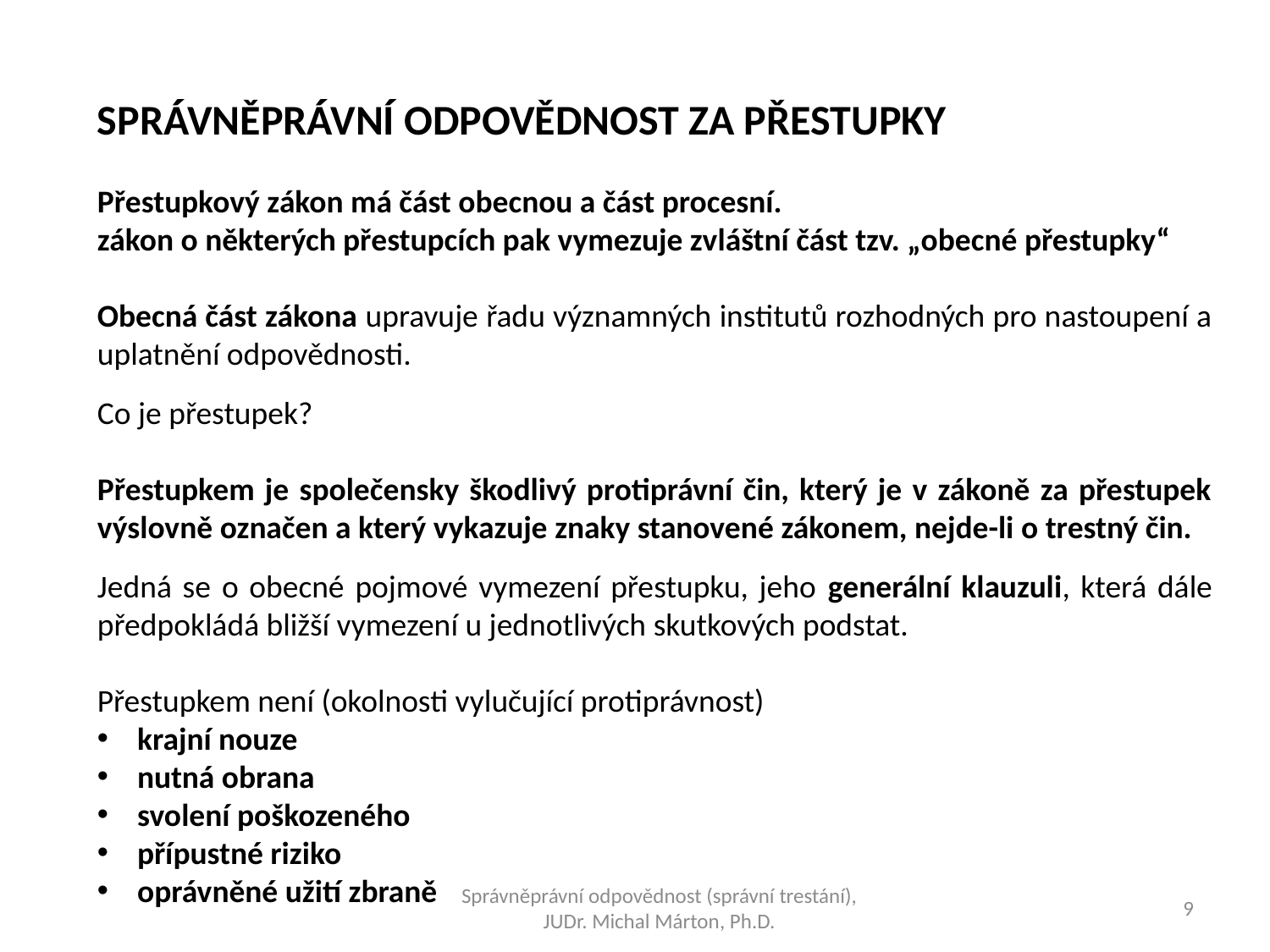

SPRÁVNĚPRÁVNÍ ODPOVĚDNOST ZA PŘESTUPKY

Přestupkový zákon má část obecnou a část procesní.
zákon o některých přestupcích pak vymezuje zvláštní část tzv. „obecné přestupky“

Obecná část zákona upravuje řadu významných institutů rozhodných pro nastoupení a uplatnění odpovědnosti.

Co je přestupek?

Přestupkem je společensky škodlivý protiprávní čin, který je v zákoně za přestupek výslovně označen a který vykazuje znaky stanovené zákonem, nejde-li o trestný čin.

Jedná se o obecné pojmové vymezení přestupku, jeho generální klauzuli, která dále předpokládá bližší vymezení u jednotlivých skutkových podstat.

Přestupkem není (okolnosti vylučující protiprávnost)
krajní nouze
nutná obrana
svolení poškozeného
přípustné riziko
oprávněné užití zbraně

Správněprávní odpovědnost (správní trestání), JUDr. Michal Márton, Ph.D.
9